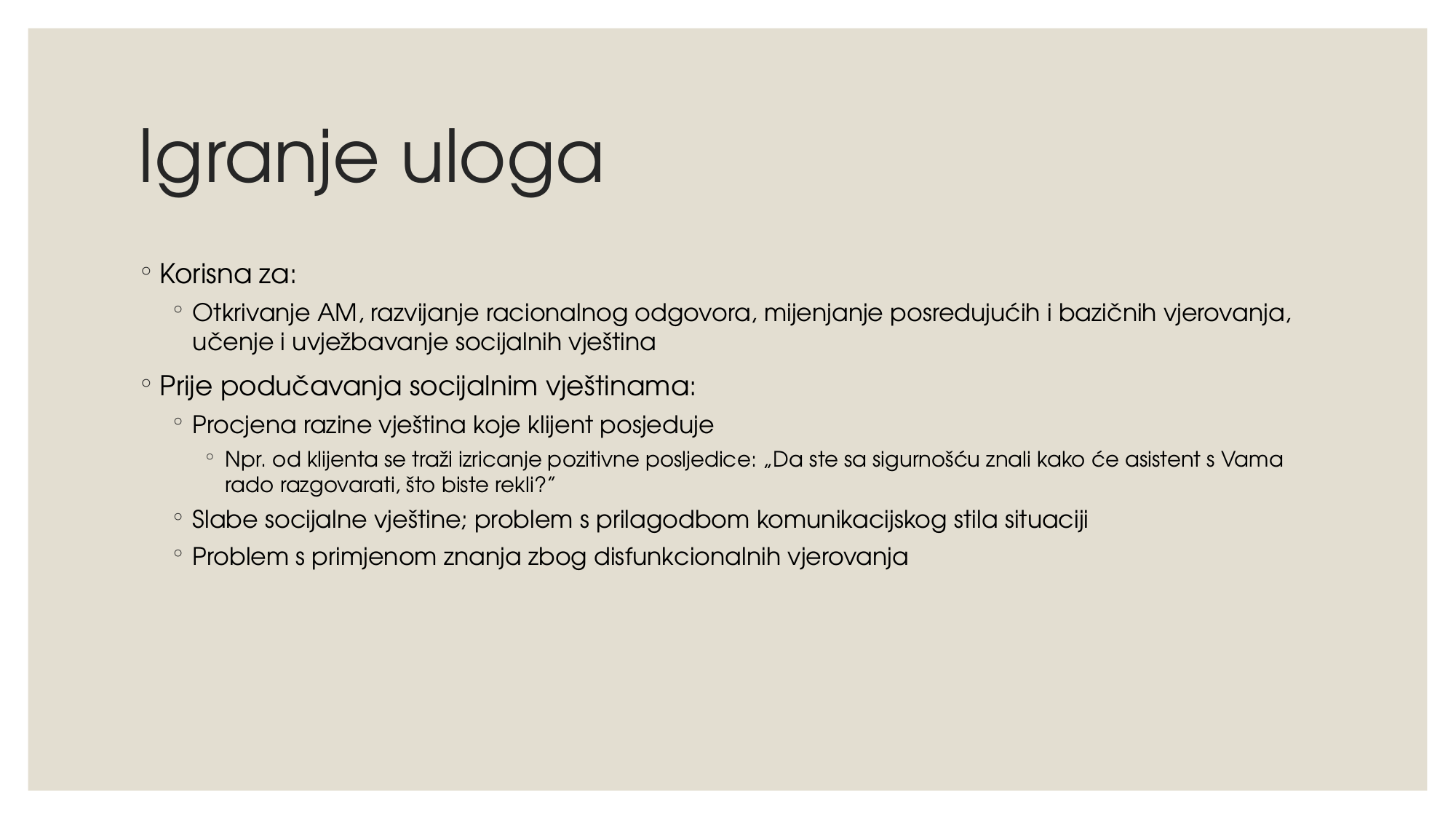

# Igranje uloga
Korisna za:
Otkrivanje AM, razvijanje racionalnog odgovora, mijenjanje posredujućih i bazičnih vjerovanja, učenje i uvježbavanje socijalnih vještina
Prije podučavanja socijalnim vještinama:
Procjena razine vještina koje klijent posjeduje
Npr. od klijenta se traži izricanje pozitivne posljedice: „Da ste sa sigurnošću znali kako će asistent s Vama rado razgovarati, što biste rekli?”
Slabe socijalne vještine; problem s prilagodbom komunikacijskog stila situaciji
Problem s primjenom znanja zbog disfunkcionalnih vjerovanja